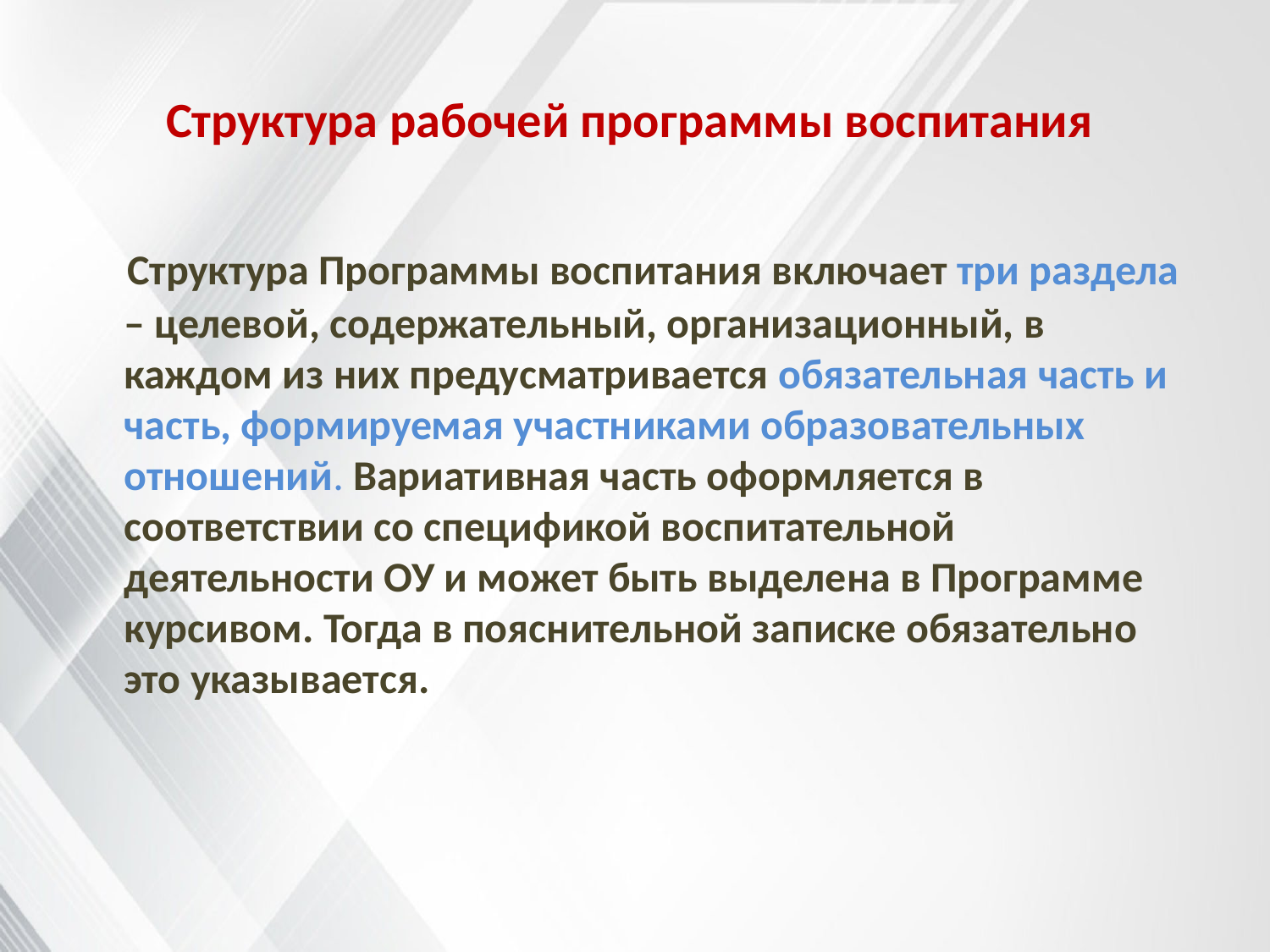

# Структура рабочей программы воспитания
    Структура Программы воспитания включает три раздела – целевой, содержательный, организационный, в каждом из них предусматривается обязательная часть и часть, формируемая участниками образовательных отношений. Вариативная часть оформляется в соответствии со спецификой воспитательной деятельности ОУ и может быть выделена в Программе курсивом. Тогда в пояснительной записке обязательно это указывается.